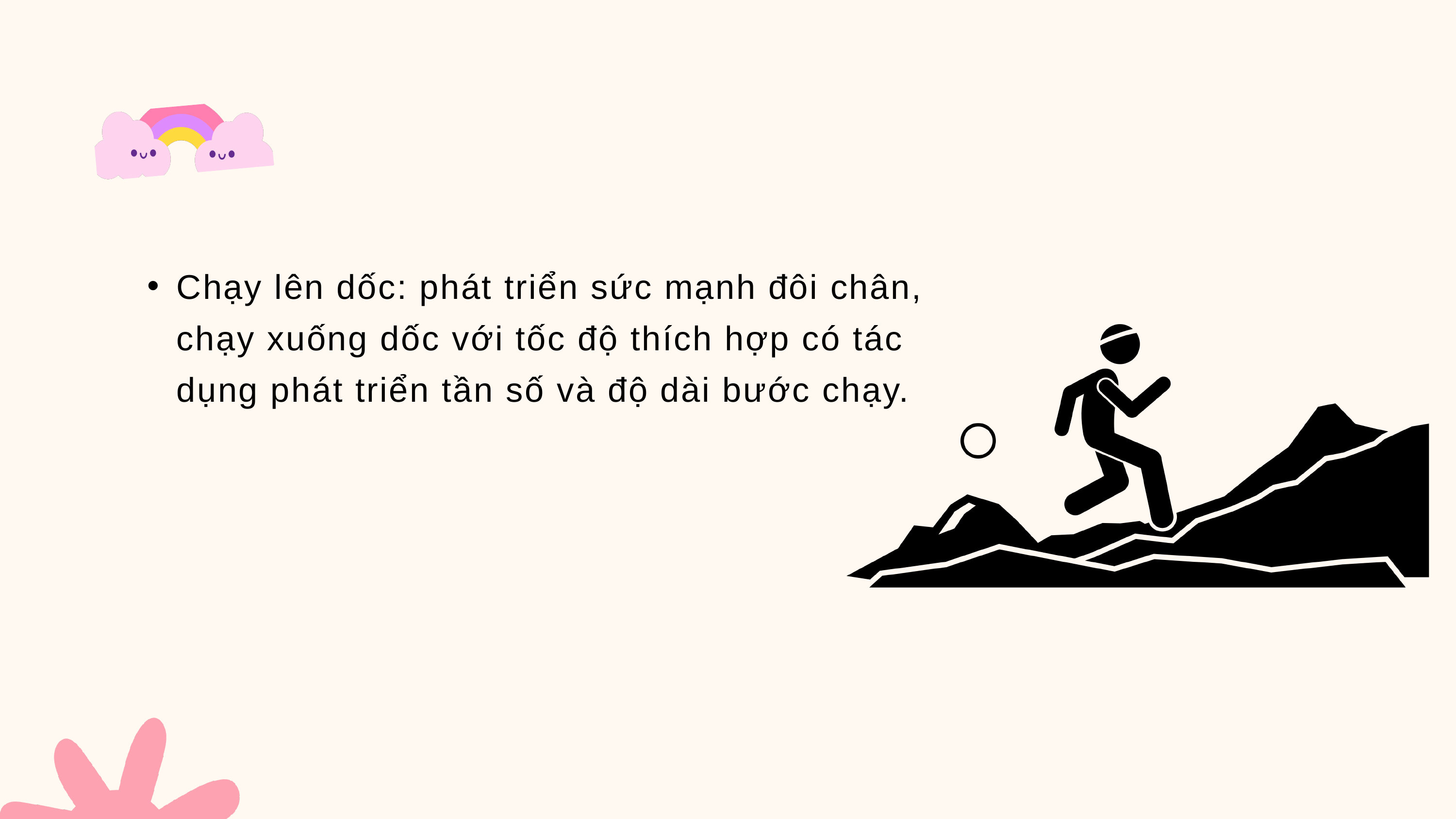

Chạy lên dốc: phát triển sức mạnh đôi chân, chạy xuống dốc với tốc độ thích hợp có tác dụng phát triển tần số và độ dài bước chạy.